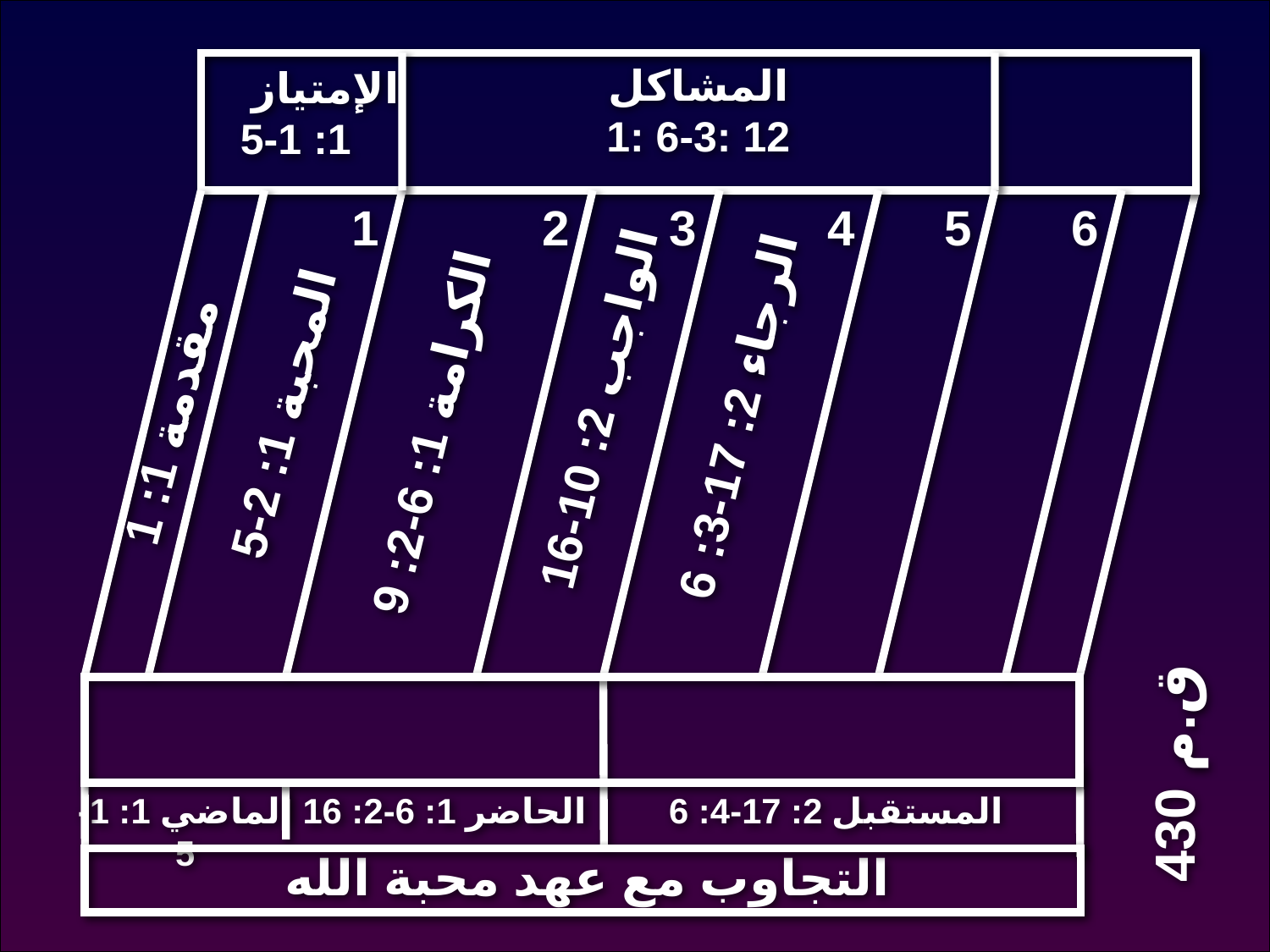

Chart 2:10-16

المشاكل
1: 6-3: 12

الإمتياز      1: 1-5

1

2

3

4

5

6

الواجب 2: 10-16
المحبة 1: 2-5
الرجاء 2: 17-3: 6
مقدمة 1: 1
الكرامة 1: 6-2: 9
430 ق.م

الماضي 1: 1-5
الحاضر 1: 6-2: 16
المستقبل 2: 17-4: 6

التجاوب مع عهد محبة الله